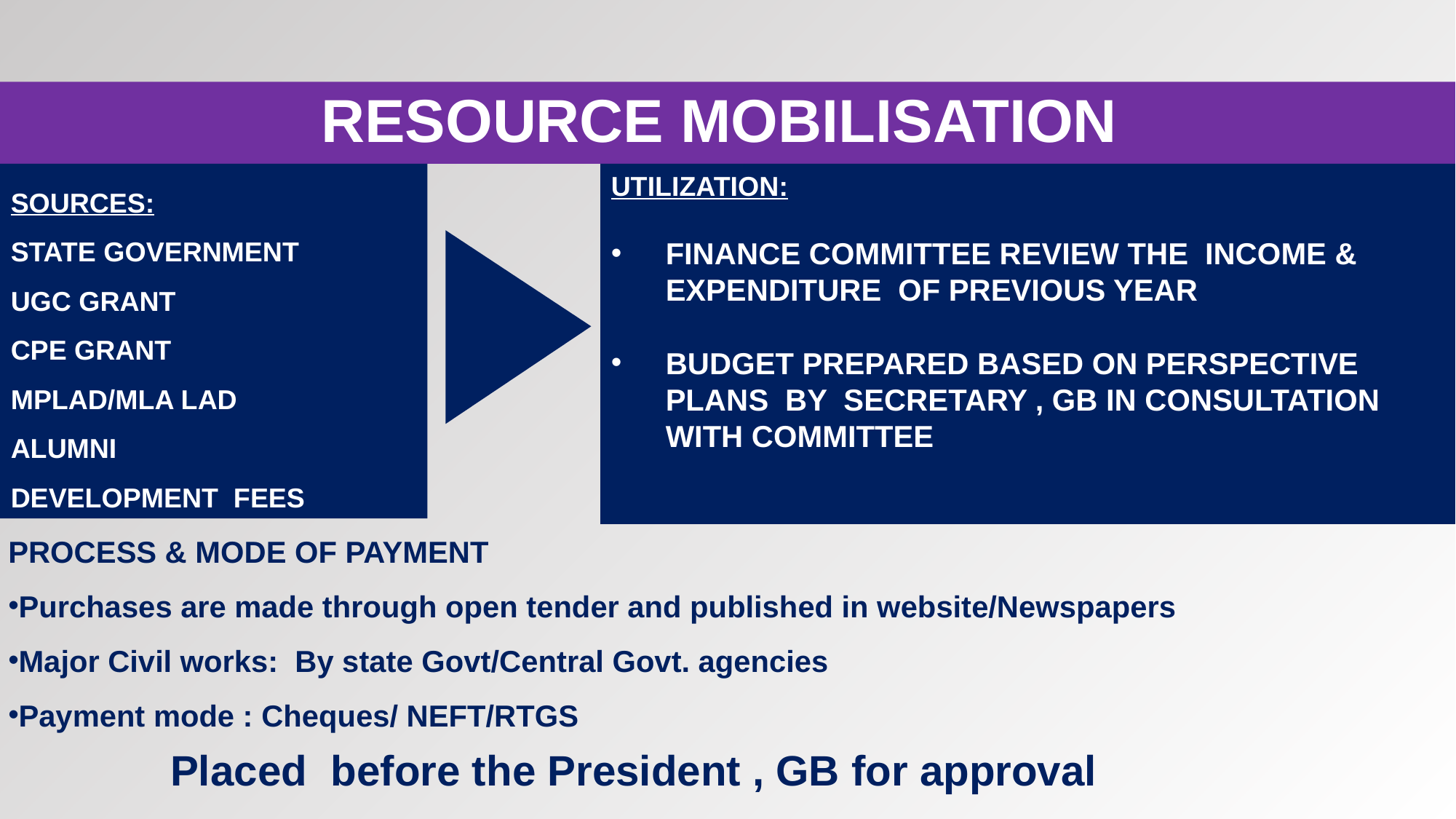

RESOURCE MOBILISATION
SOURCES:
STATE GOVERNMENT
UGC GRANT
CPE GRANT
MPLAD/MLA LAD
ALUMNI
DEVELOPMENT  FEES
UTILIZATION:

FINANCE COMMITTEE REVIEW THE  INCOME & EXPENDITURE  OF PREVIOUS YEAR

BUDGET PREPARED BASED ON PERSPECTIVE PLANS  BY  SECRETARY , GB IN CONSULTATION WITH COMMITTEE

PROCESS & MODE OF PAYMENT
Purchases are made through open tender and published in website/Newspapers
Major Civil works:  By state Govt/Central Govt. agencies
Payment mode : Cheques/ NEFT/RTGS
Placed  before the President , GB for approval